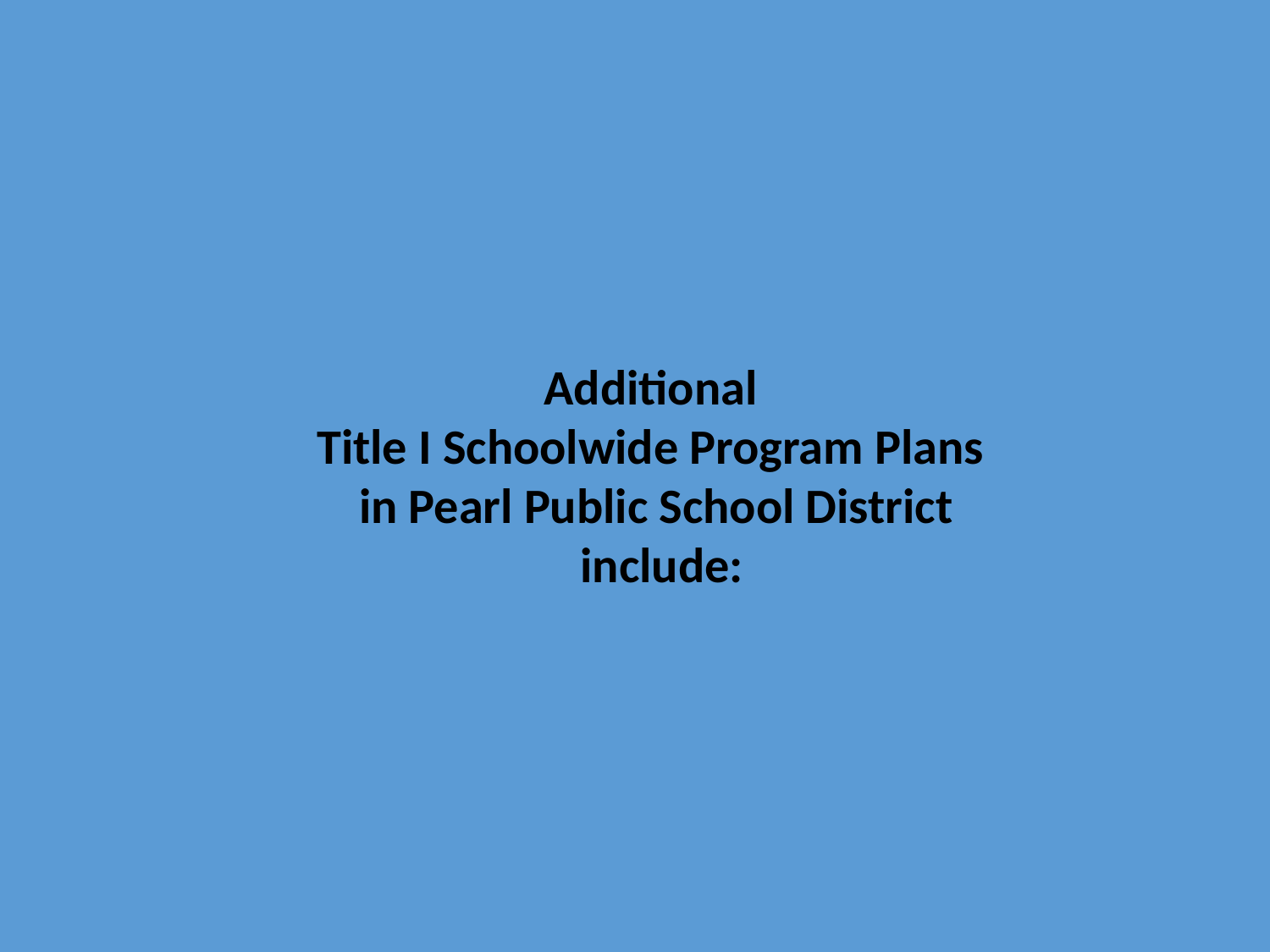

Additional
Title I Schoolwide Program Plans
in Pearl Public School District
 include: